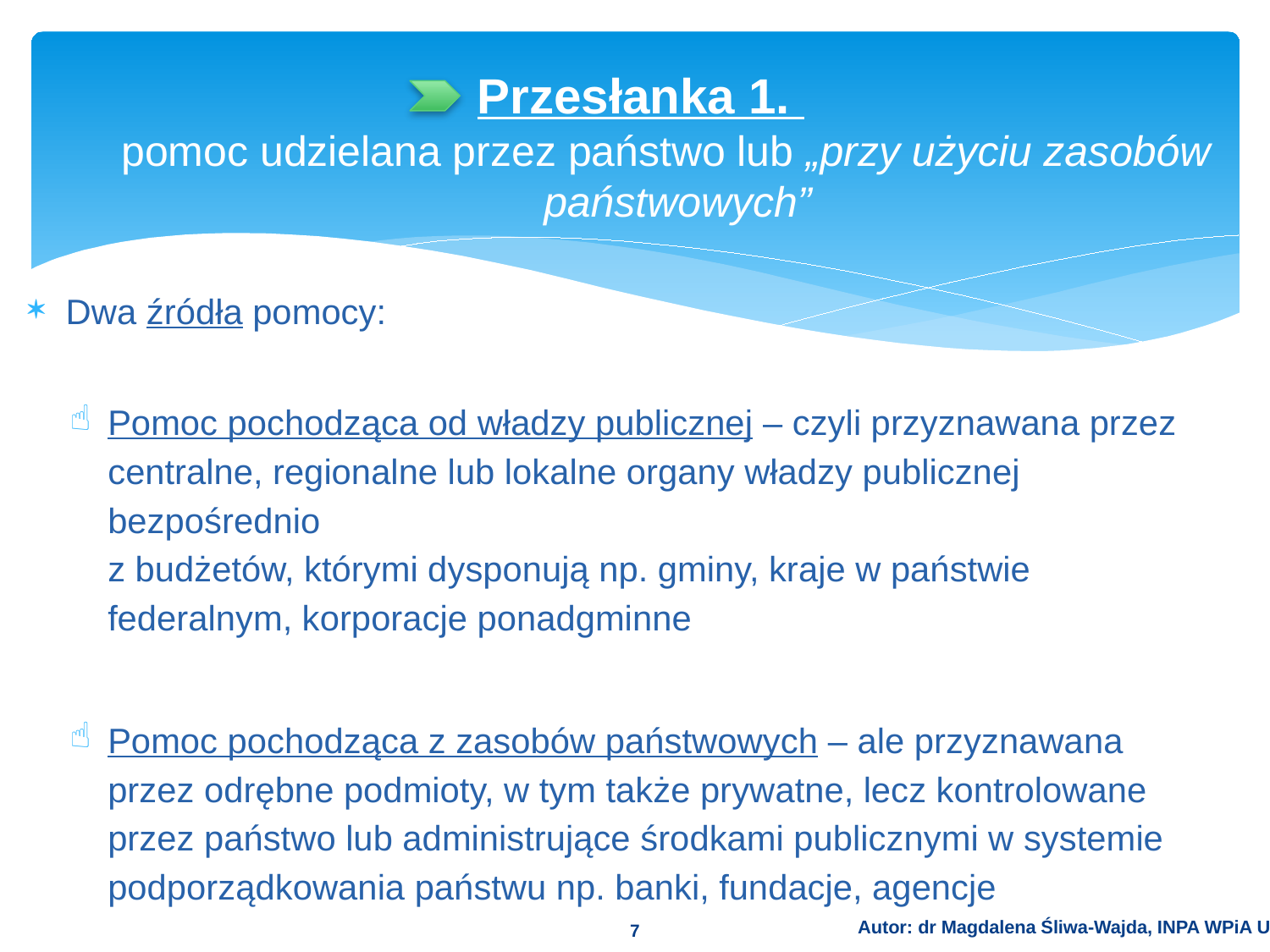

# Przesłanka 1. pomoc udzielana przez państwo lub „przy użyciu zasobów   państwowych”

Dwa źródła pomocy:

Pomoc pochodząca od władzy publicznej – czyli przyznawana przez centralne, regionalne lub lokalne organy władzy publicznej bezpośrednio
z budżetów, którymi dysponują np. gminy, kraje w państwie federalnym, korporacje ponadgminne

Pomoc pochodząca z zasobów państwowych – ale przyznawana przez odrębne podmioty, w tym także prywatne, lecz kontrolowane przez państwo lub administrujące środkami publicznymi w systemie podporządkowania państwu np. banki, fundacje, agencje

Autor: dr Magdalena Śliwa-Wajda, INPA WPiA UW
7